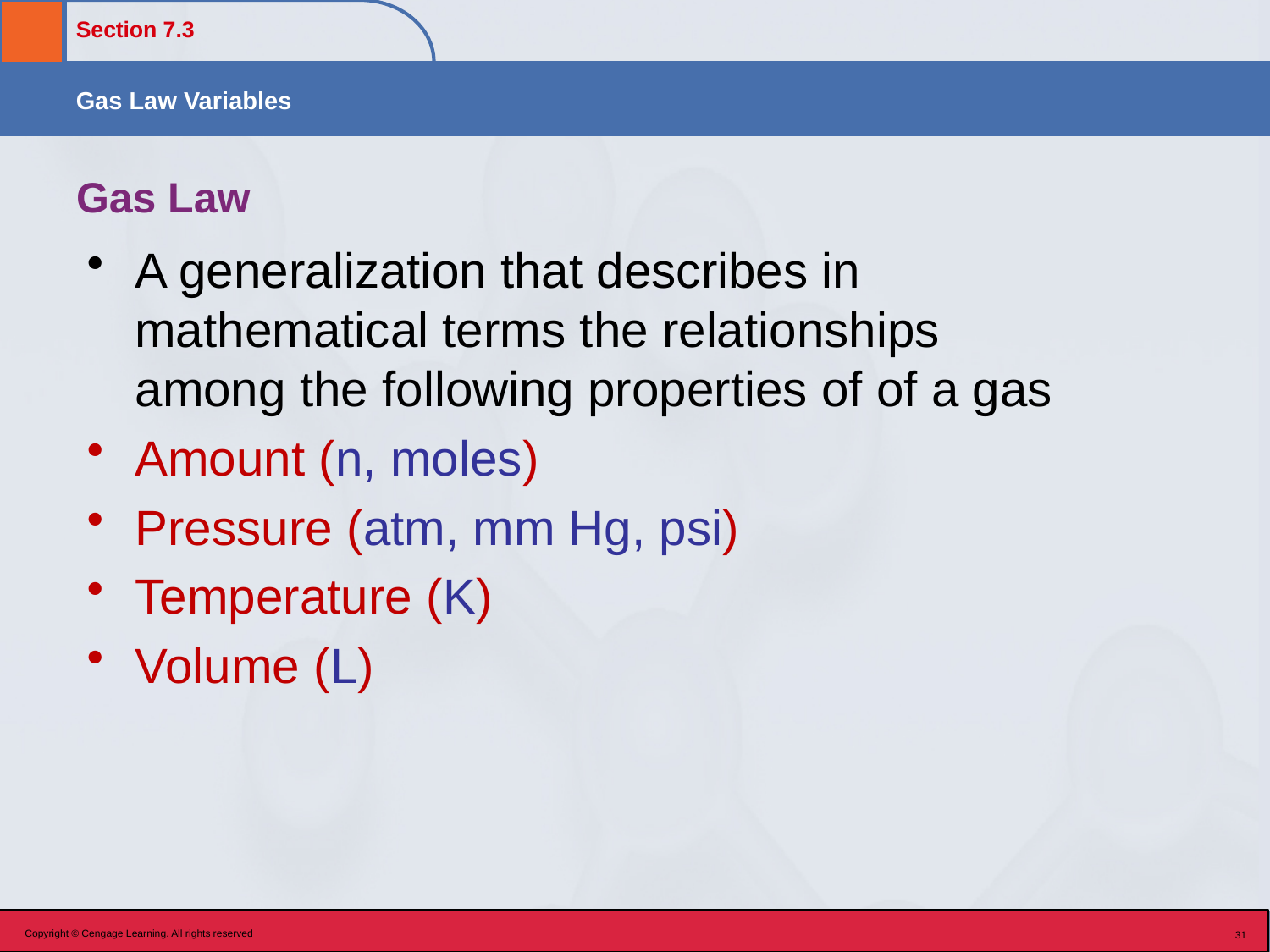

# Gas Law
A generalization that describes in mathematical terms the relationships among the following properties of of a gas
Amount (n, moles)
Pressure (atm, mm Hg, psi)
Temperature (K)
Volume (L)
Copyright © Cengage Learning. All rights reserved
31